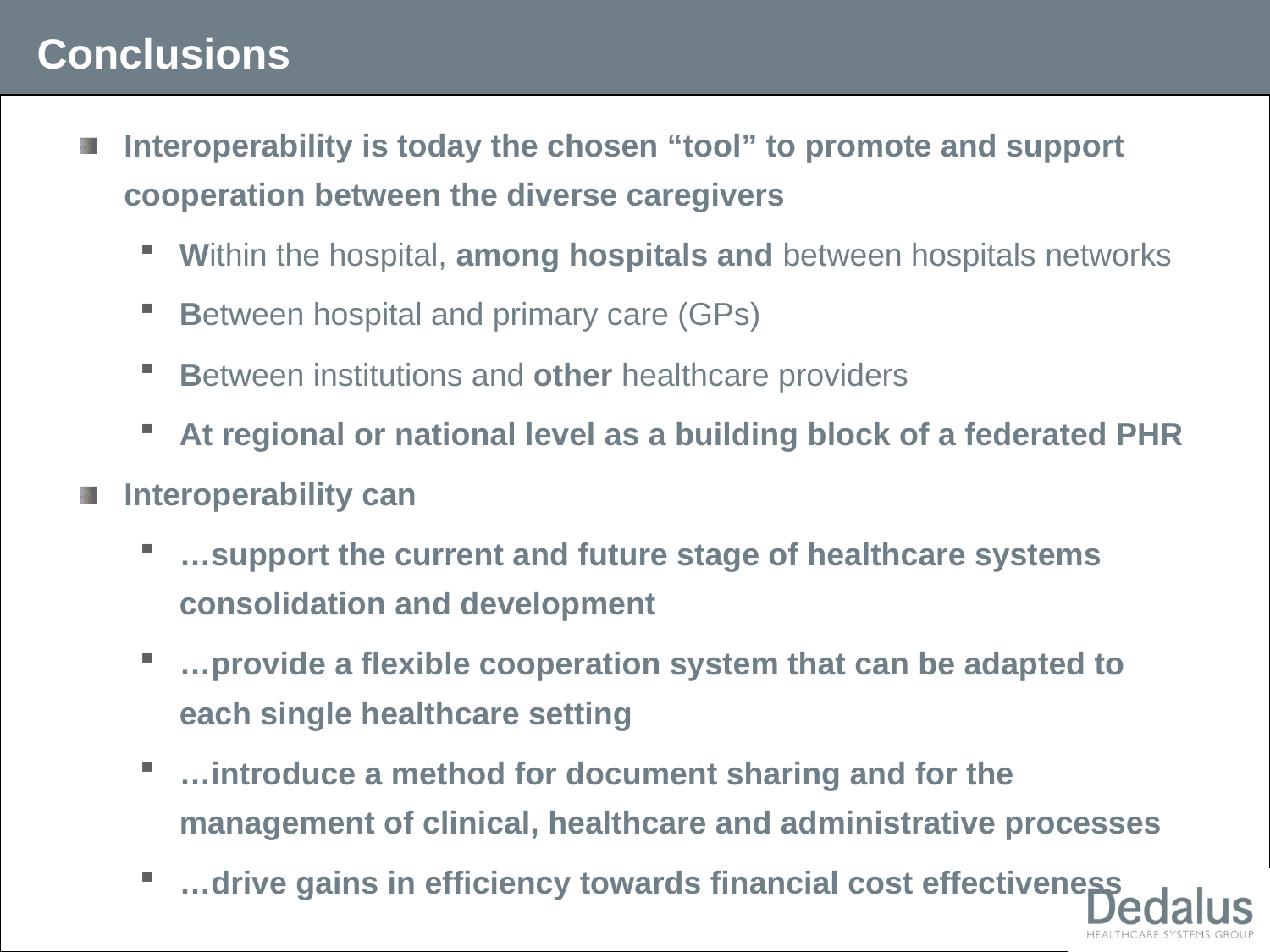

# Conclusions
Interoperability is today the chosen “tool” to promote and support cooperation between the diverse caregivers
Within the hospital, among hospitals and between hospitals networks
Between hospital and primary care (GPs)
Between institutions and other healthcare providers
At regional or national level as a building block of a federated PHR
Interoperability can
…support the current and future stage of healthcare systems consolidation and development
…provide a flexible cooperation system that can be adapted to each single healthcare setting
…introduce a method for document sharing and for the management of clinical, healthcare and administrative processes
…drive gains in efficiency towards financial cost effectiveness